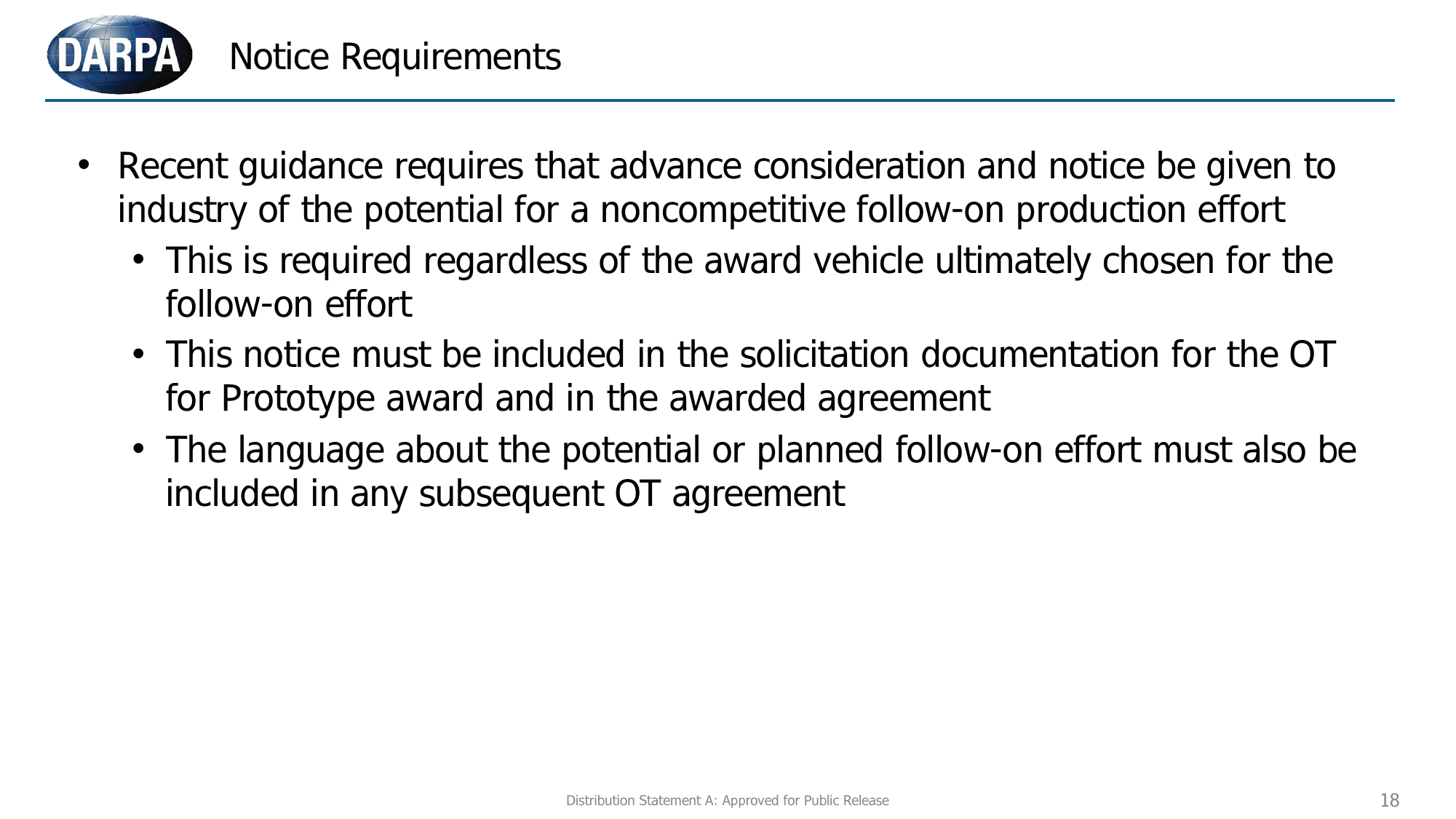

# Notice Requirements
Recent guidance requires that advance consideration and notice be given to industry of the potential for a noncompetitive follow-on production effort
This is required regardless of the award vehicle ultimately chosen for the follow-on effort
This notice must be included in the solicitation documentation for the OT for Prototype award and in the awarded agreement
The language about the potential or planned follow-on effort must also be included in any subsequent OT agreement

Distribution Statement A: Approved for Public Release
18